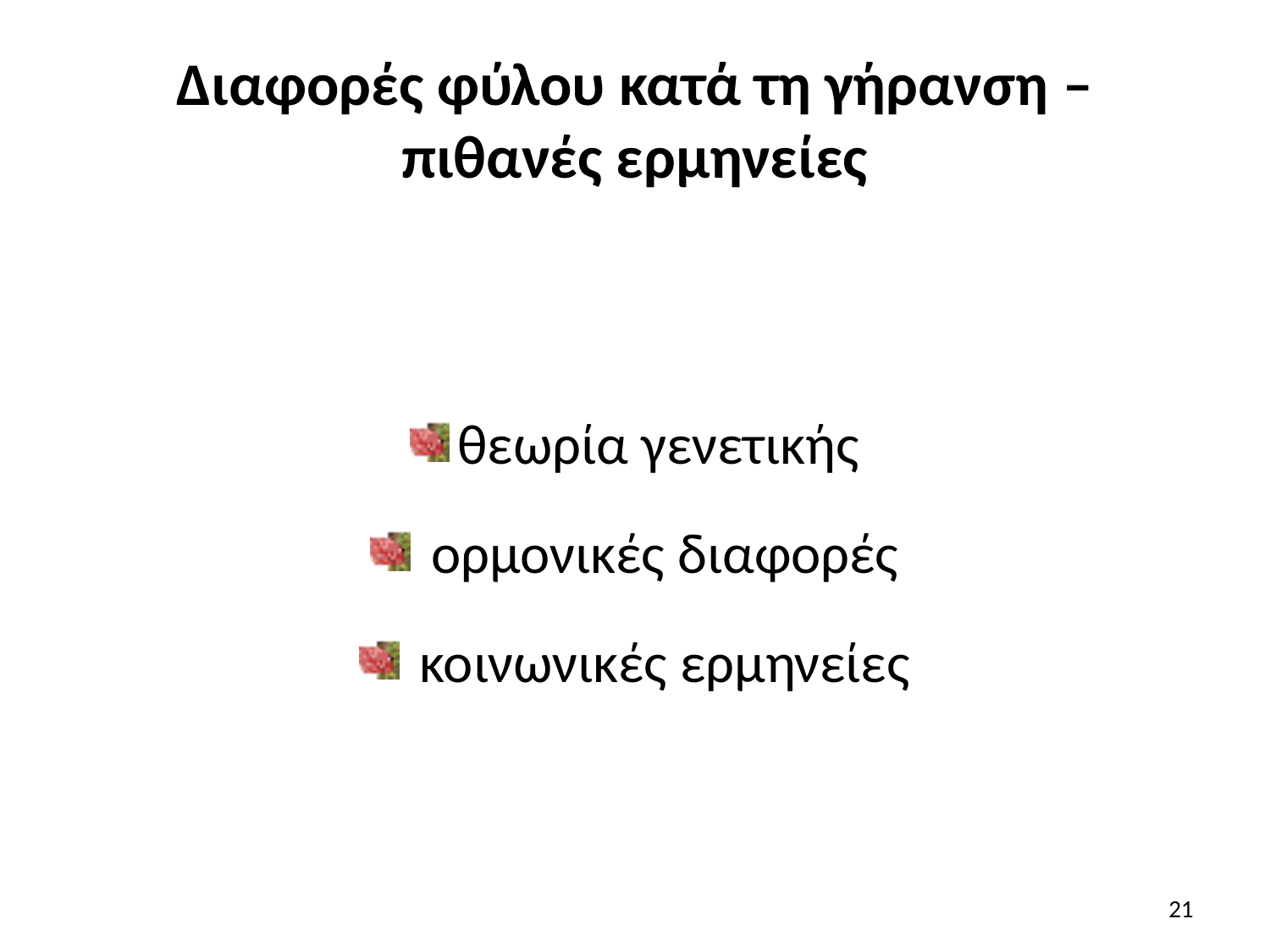

# Διαφορές φύλου κατά τη γήρανση – πιθανές ερμηνείες

θεωρία γενετικής
 ορμονικές διαφορές
 κοινωνικές ερμηνείες

21